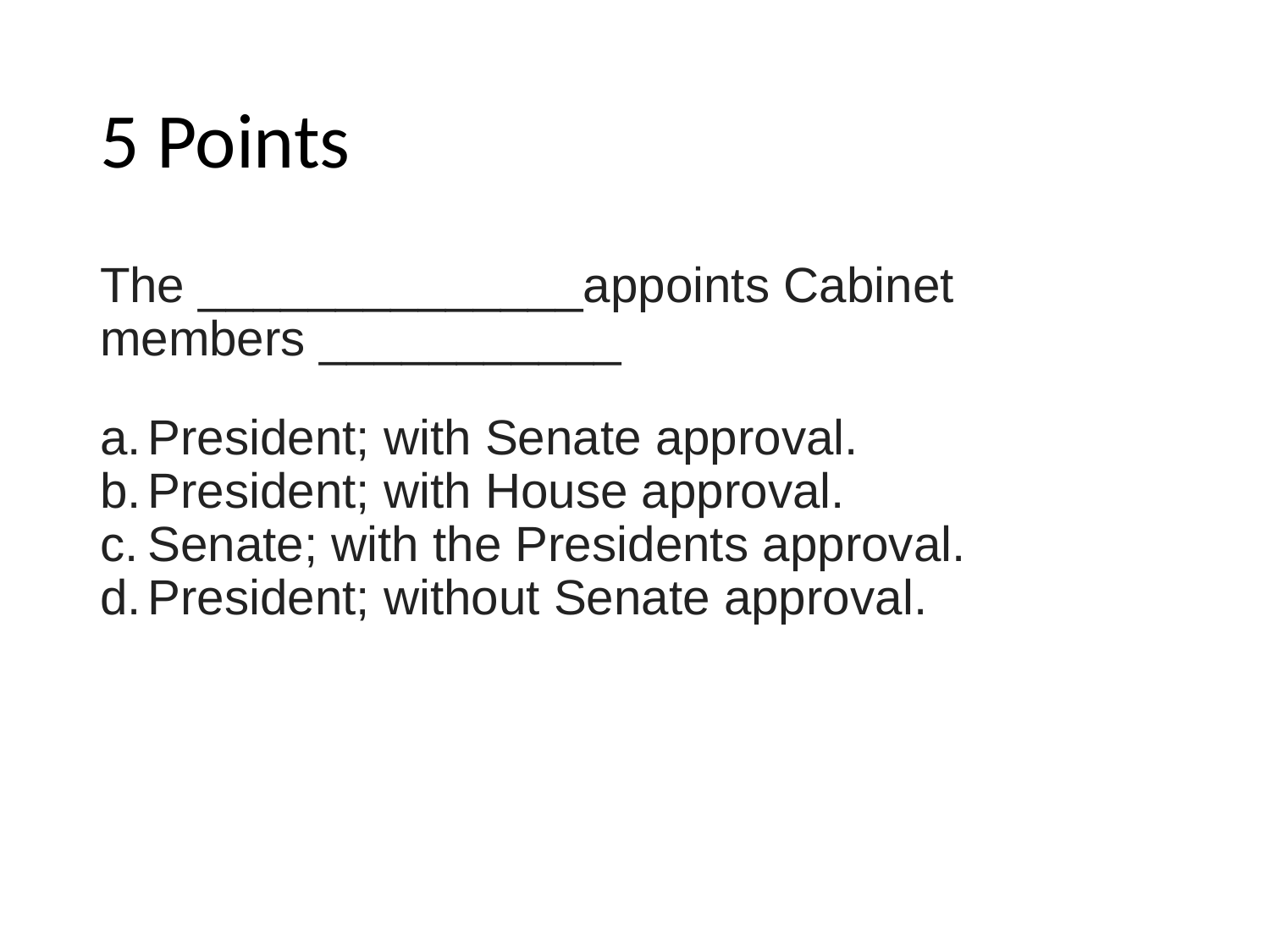

# 5 Points
The ______________appoints Cabinet members ___________

President; with Senate approval.
President; with House approval.
Senate; with the Presidents approval.
President; without Senate approval.